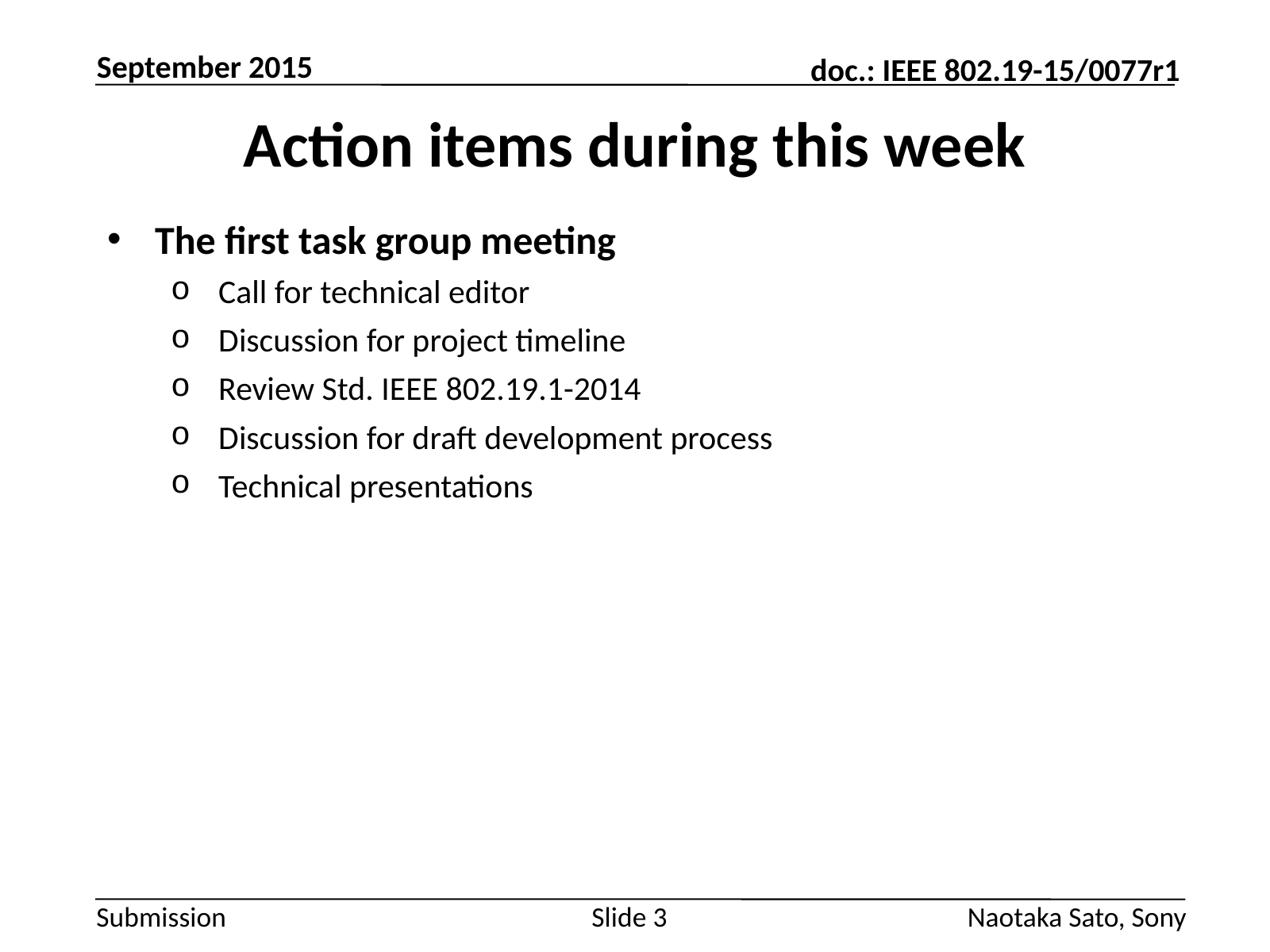

September 2015
# Action items during this week
The first task group meeting
Call for technical editor
Discussion for project timeline
Review Std. IEEE 802.19.1-2014
Discussion for draft development process
Technical presentations
Slide 3
Naotaka Sato, Sony